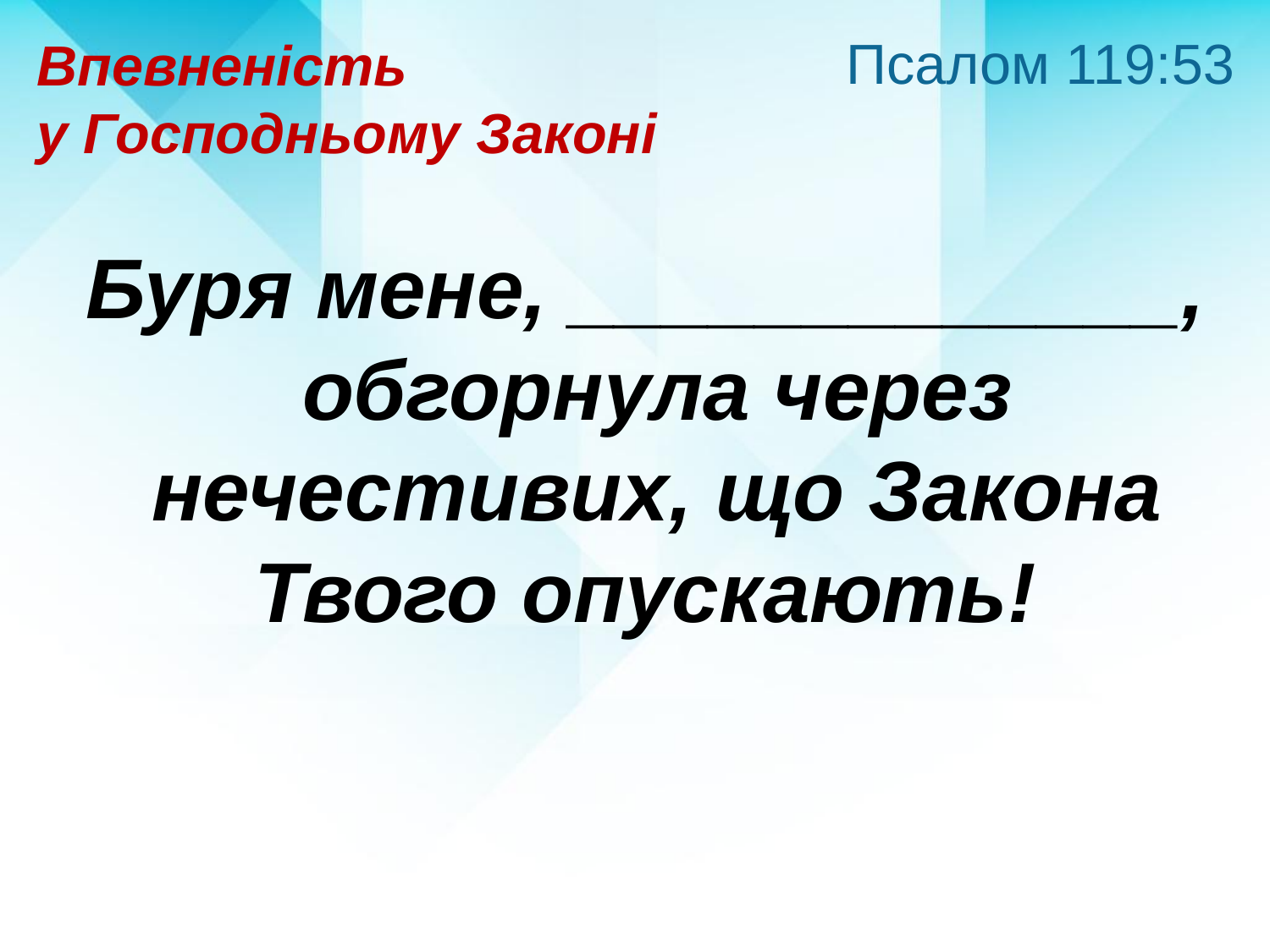

Псалом 119:53

Впевненість
у Господньому Законі

Буря мене, _____________,
обгорнула через
нечестивих, що Закона Твого опускають!